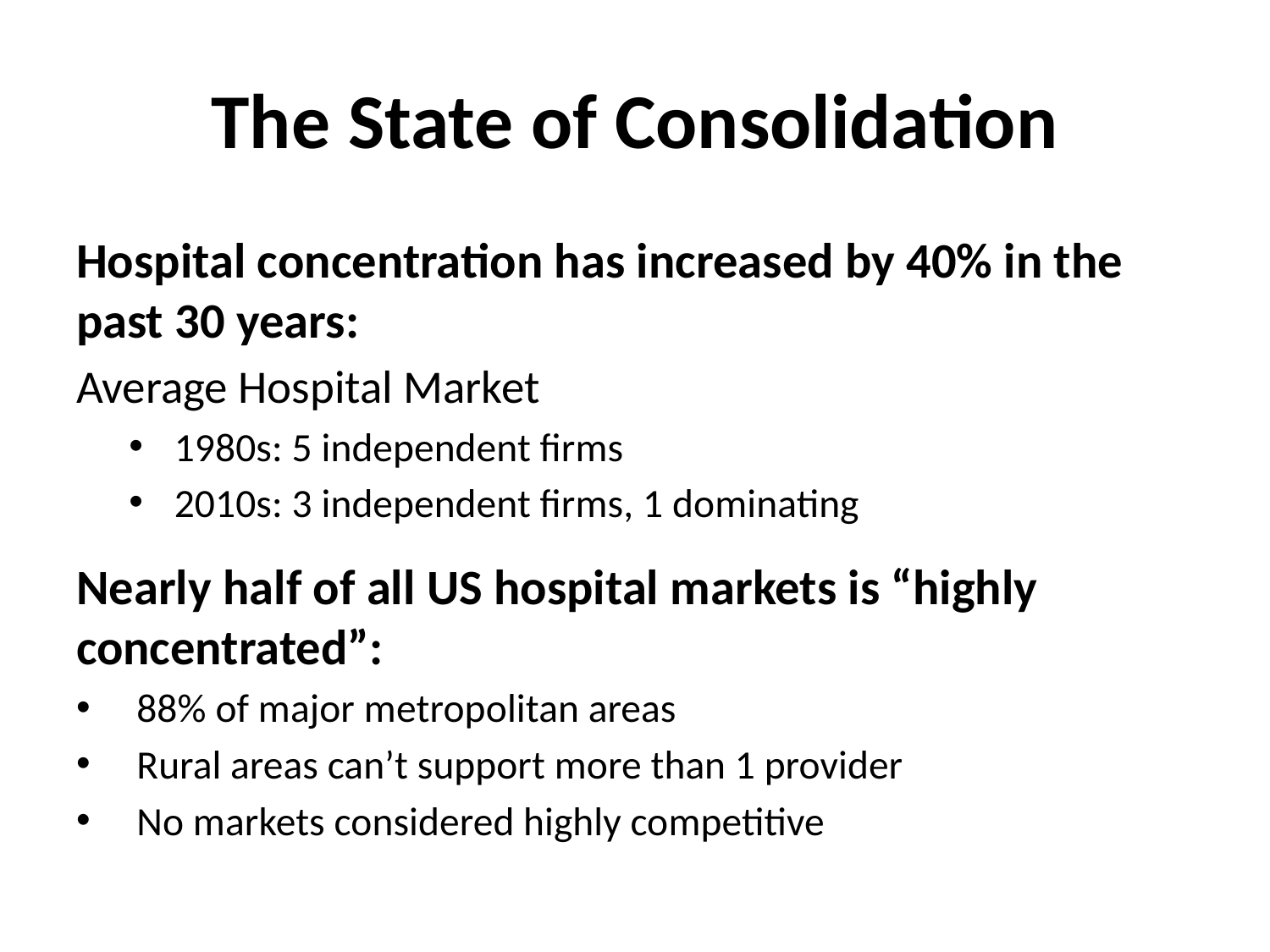

# The State of Consolidation
Hospital concentration has increased by 40% in the past 30 years:
Average Hospital Market
1980s: 5 independent firms
2010s: 3 independent firms, 1 dominating

Nearly half of all US hospital markets is “highly concentrated”:
88% of major metropolitan areas
Rural areas can’t support more than 1 provider
No markets considered highly competitive